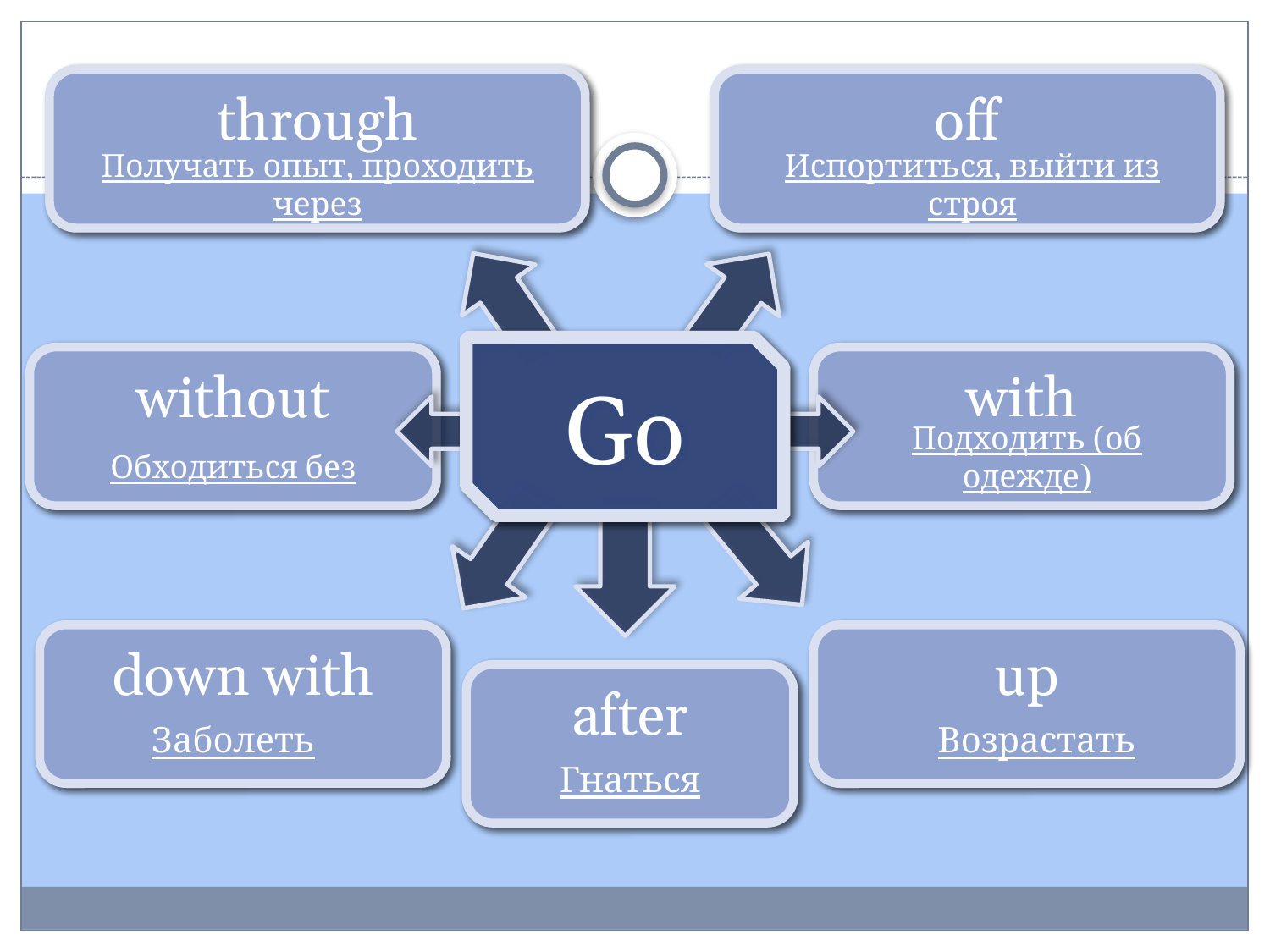

through

off
Получать опыт, проходить через
Испортиться, выйти из строя

Go

without

with

Подходить (об одежде)
Обходиться без

down with

up

after
Заболеть
Возрастать
Гнаться